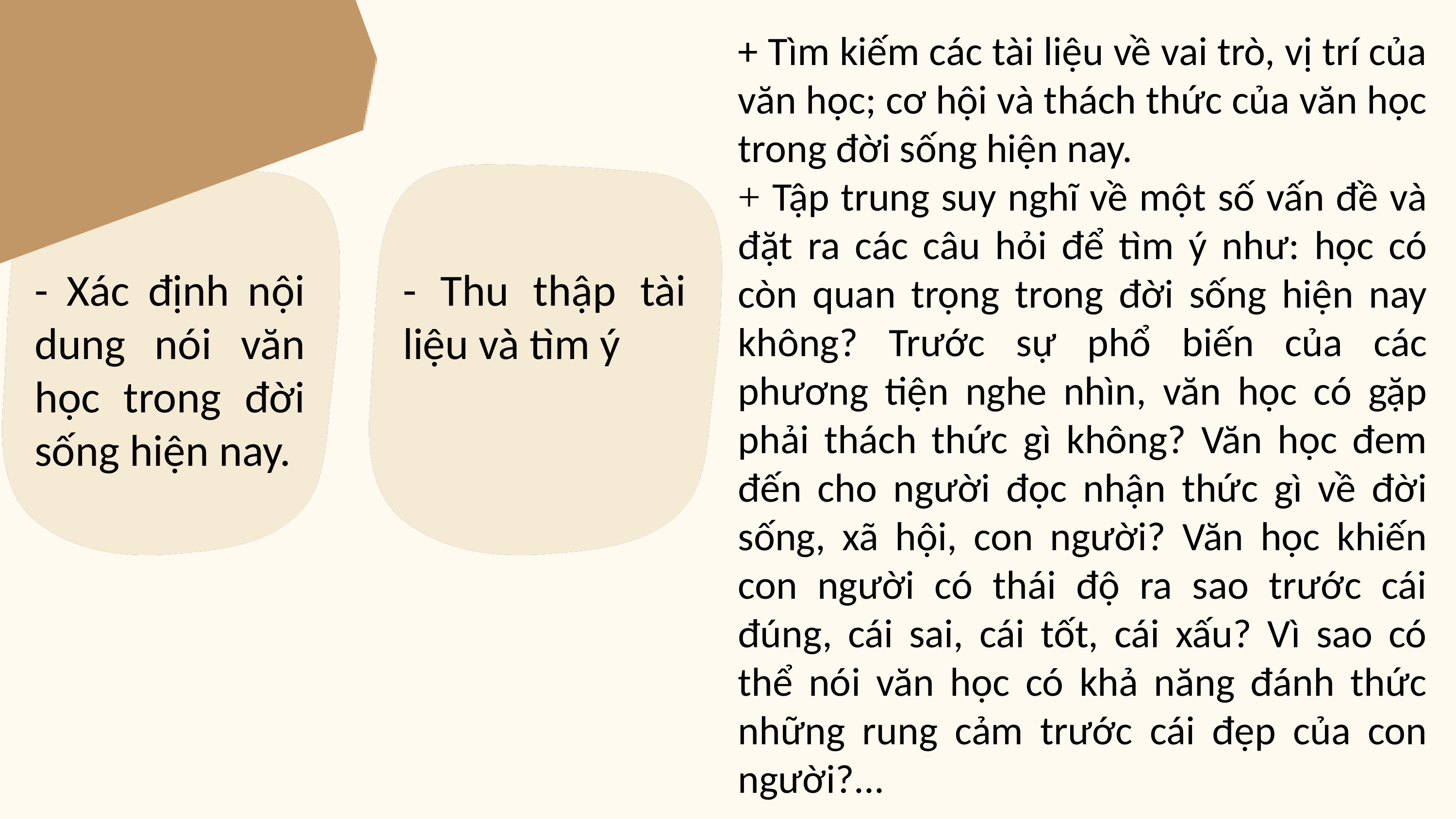

+ Tìm kiếm các tài liệu về vai trò, vị trí của văn học; cơ hội và thách thức của văn học trong đời sống hiện nay.
+ Tập trung suy nghĩ về một số vấn đề và đặt ra các câu hỏi để tìm ý như: học có còn quan trọng trong đời sống hiện nay không? Trước sự phổ biến của các phương tiện nghe nhìn, văn học có gặp phải thách thức gì không? Văn học đem đến cho người đọc nhận thức gì về đời sống, xã hội, con người? Văn học khiến con người có thái độ ra sao trước cái đúng, cái sai, cái tốt, cái xấu? Vì sao có thể nói văn học có khả năng đánh thức những rung cảm trước cái đẹp của con người?...

- Xác định nội dung nói văn học trong đời sống hiện nay.

- Thu thập tài liệu và tìm ý